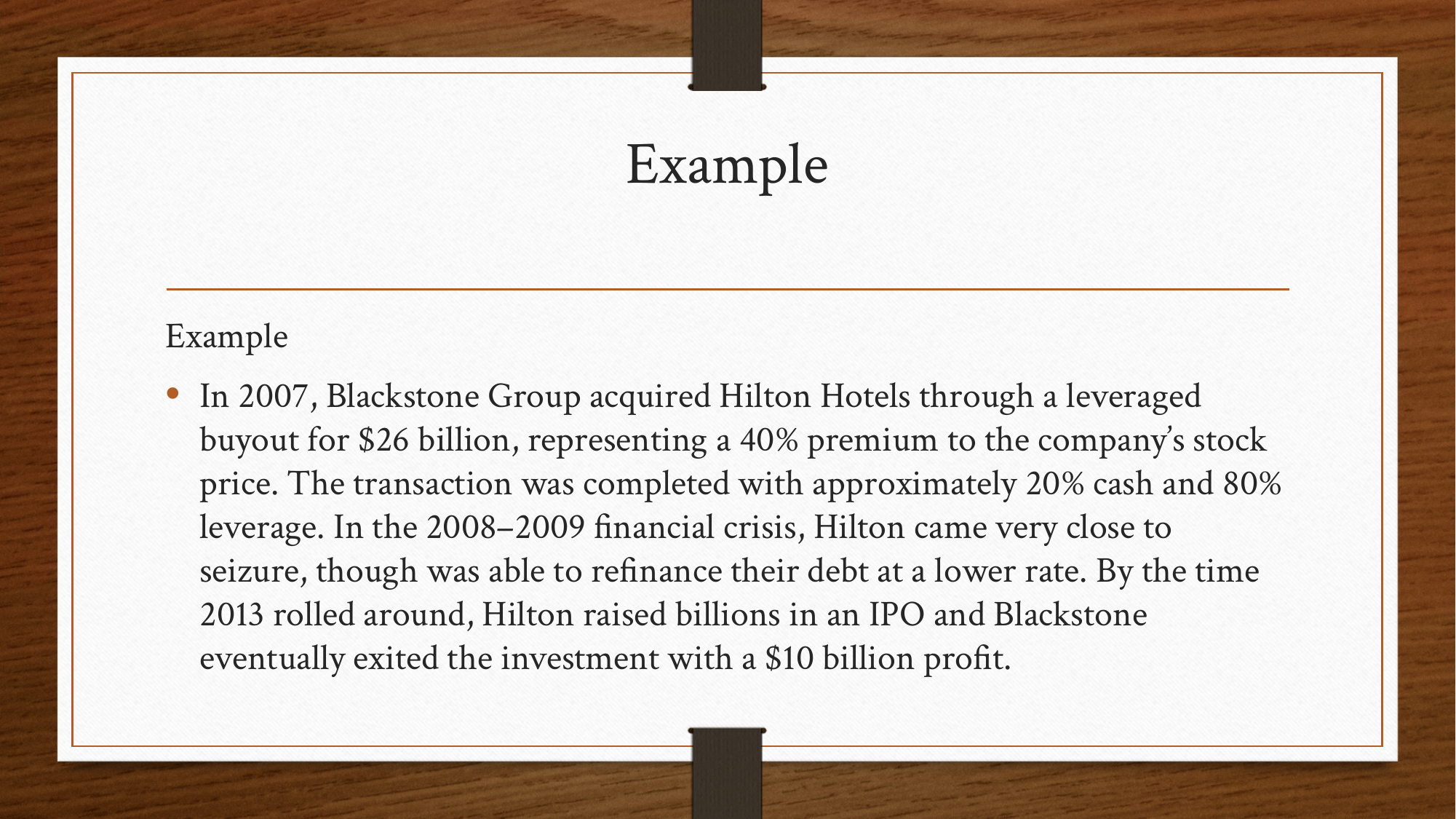

# Example
Example
In 2007, Blackstone Group acquired Hilton Hotels through a leveraged buyout for $26 billion, representing a 40% premium to the company’s stock price. The transaction was completed with approximately 20% cash and 80% leverage. In the 2008–2009 financial crisis, Hilton came very close to seizure, though was able to refinance their debt at a lower rate. By the time 2013 rolled around, Hilton raised billions in an IPO and Blackstone eventually exited the investment with a $10 billion profit.